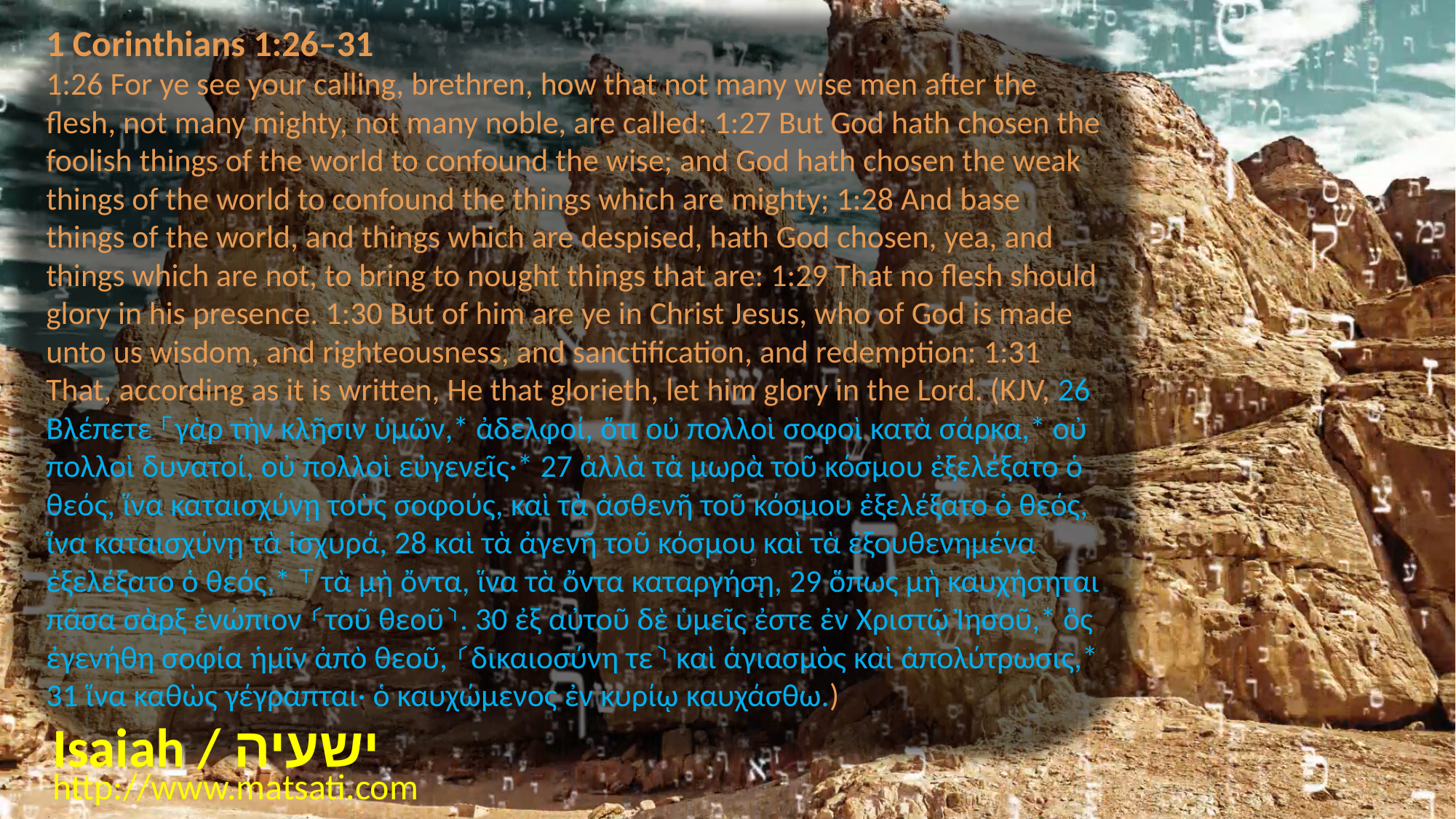

1 Corinthians 1:26–31
1:26 For ye see your calling, brethren, how that not many wise men after the flesh, not many mighty, not many noble, are called: 1:27 But God hath chosen the foolish things of the world to confound the wise; and God hath chosen the weak things of the world to confound the things which are mighty; 1:28 And base things of the world, and things which are despised, hath God chosen, yea, and things which are not, to bring to nought things that are: 1:29 That no flesh should glory in his presence. 1:30 But of him are ye in Christ Jesus, who of God is made unto us wisdom, and righteousness, and sanctification, and redemption: 1:31 That, according as it is written, He that glorieth, let him glory in the Lord. (KJV, 26 Βλέπετε ⸀γὰρ τὴν κλῆσιν ὑμῶν,* ἀδελφοί, ὅτι οὐ πολλοὶ σοφοὶ κατὰ σάρκα,* οὐ πολλοὶ δυνατοί, οὐ πολλοὶ εὐγενεῖς·* 27 ἀλλὰ τὰ μωρὰ τοῦ κόσμου ἐξελέξατο ὁ θεός, ἵνα καταισχύνῃ τοὺς σοφούς, καὶ τὰ ἀσθενῆ τοῦ κόσμου ἐξελέξατο ὁ θεός, ἵνα καταισχύνῃ τὰ ἰσχυρά, 28 καὶ τὰ ἀγενῆ τοῦ κόσμου καὶ τὰ ἐξουθενημένα ἐξελέξατο ὁ θεός,* ⸆ τὰ μὴ ὄντα, ἵνα τὰ ὄντα καταργήσῃ, 29 ὅπως μὴ καυχήσηται πᾶσα σὰρξ ἐνώπιον ⸂τοῦ θεοῦ⸃. 30 ἐξ αὐτοῦ δὲ ὑμεῖς ἐστε ἐν Χριστῷ Ἰησοῦ,* ὃς ἐγενήθη σοφία ἡμῖν ἀπὸ θεοῦ, ⸂δικαιοσύνη τε⸃ καὶ ἁγιασμὸς καὶ ἀπολύτρωσις,* 31 ἵνα καθὼς γέγραπται· ὁ καυχώμενος ἐν κυρίῳ καυχάσθω.)
Isaiah / ישעיה
http://www.matsati.com